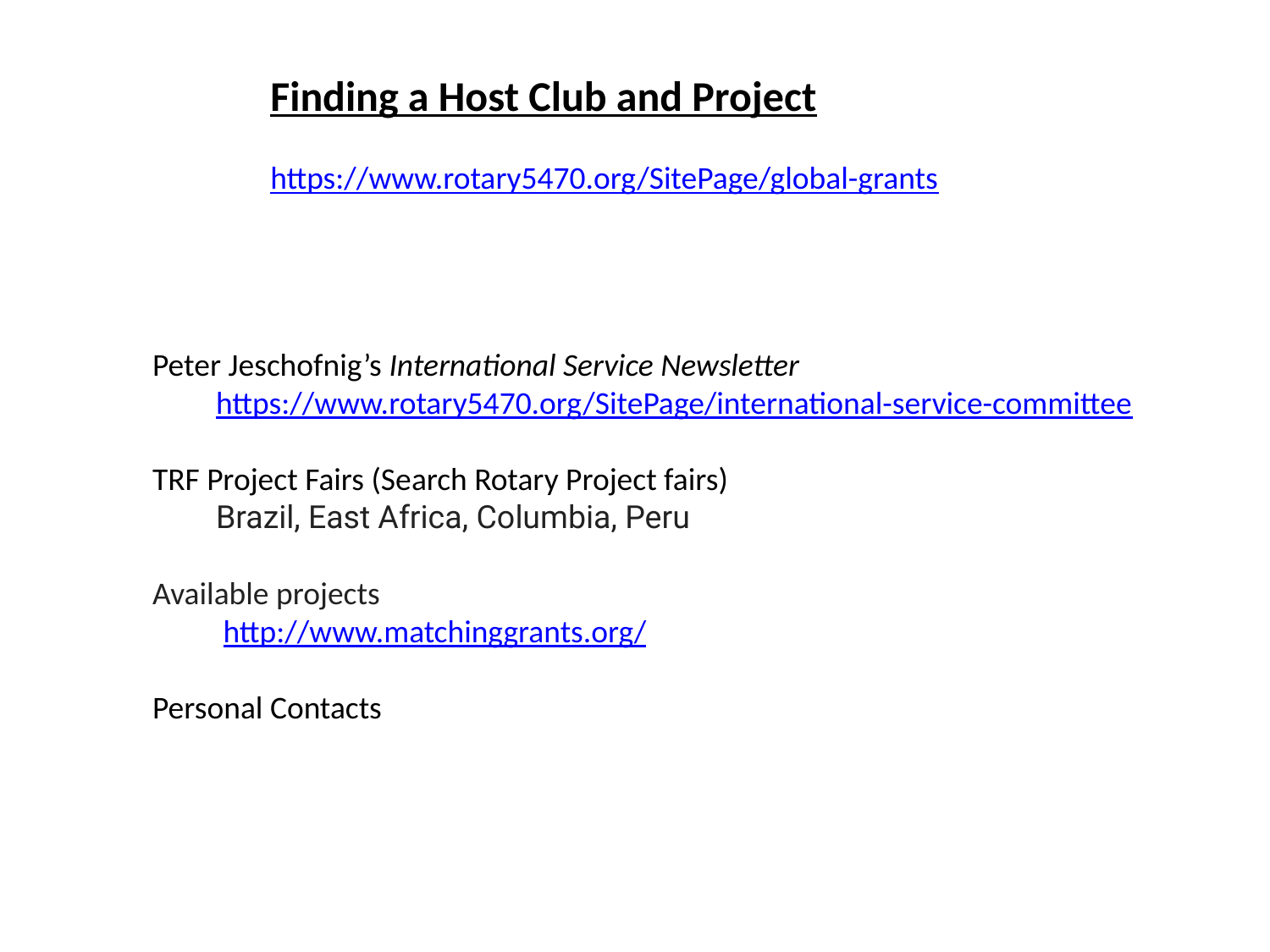

Finding a Host Club and Project

https://www.rotary5470.org/SitePage/global-grants
Peter Jeschofnig’s International Service Newsletter
https://www.rotary5470.org/SitePage/international-service-committee

TRF Project Fairs (Search Rotary Project fairs)
Brazil, East Africa, Columbia, Peru

Available projects
 http://www.matchinggrants.org/

Personal Contacts